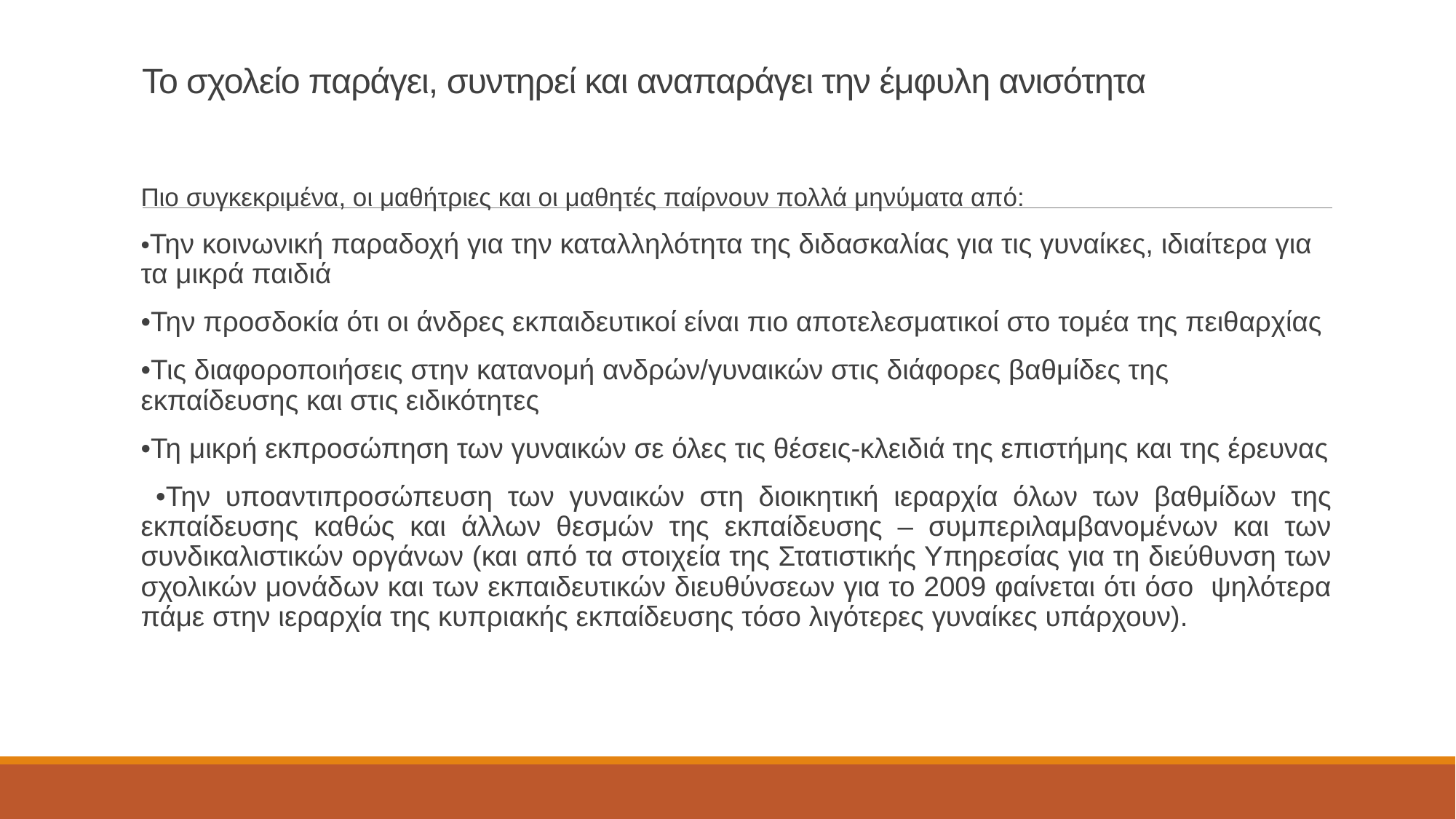

# Το σχολείο παράγει, συντηρεί και αναπαράγει την έμφυλη ανισότητα
Πιο συγκεκριμένα, οι μαθήτριες και οι μαθητές παίρνουν πολλά μηνύματα από:
•Την κοινωνική παραδοχή για την καταλληλότητα της διδασκαλίας για τις γυναίκες, ιδιαίτερα για τα μικρά παιδιά
•Την προσδοκία ότι οι άνδρες εκπαιδευτικοί είναι πιο αποτελεσματικοί στο τομέα της πειθαρχίας
•Τις διαφοροποιήσεις στην κατανομή ανδρών/γυναικών στις διάφορες βαθμίδες της εκπαίδευσης και στις ειδικότητες
•Τη μικρή εκπροσώπηση των γυναικών σε όλες τις θέσεις-κλειδιά της επιστήμης και της έρευνας
 •Την υποαντιπροσώπευση των γυναικών στη διοικητική ιεραρχία όλων των βαθμίδων της εκπαίδευσης καθώς και άλλων θεσμών της εκπαίδευσης – συμπεριλαμβανομένων και των συνδικαλιστικών οργάνων (και από τα στοιχεία της Στατιστικής Υπηρεσίας για τη διεύθυνση των σχολικών μονάδων και των εκπαιδευτικών διευθύνσεων για το 2009 φαίνεται ότι όσο  ψηλότερα πάμε στην ιεραρχία της κυπριακής εκπαίδευσης τόσο λιγότερες γυναίκες υπάρχουν).